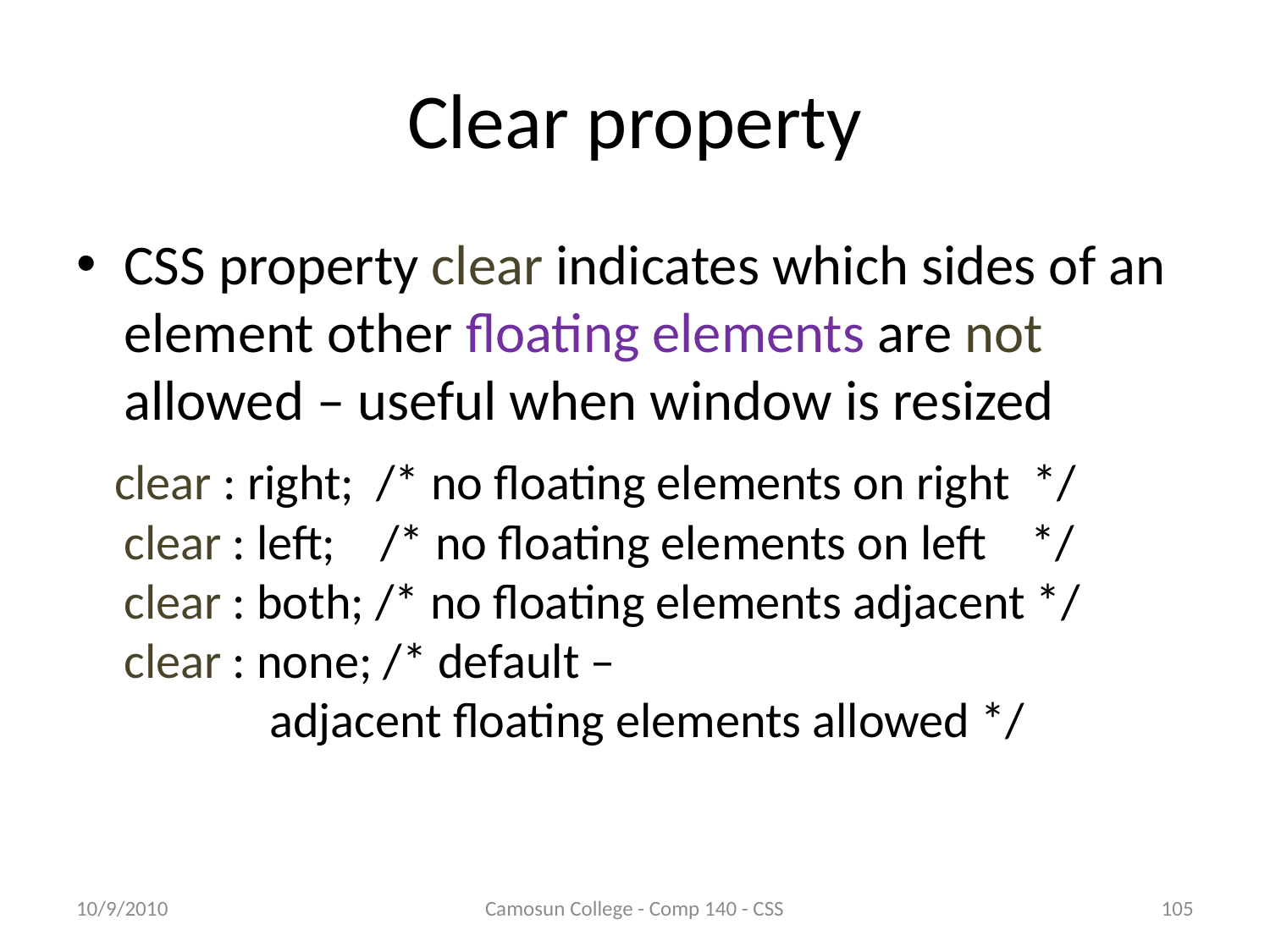

# Clear property
CSS property clear indicates which sides of an element other floating elements are not allowed – useful when window is resized
   clear : right;  /* no floating elements on right  */
clear : left;    /* no floating elements on left    */
clear : both; /* no floating elements adjacent */
clear : none; /* default –
             adjacent floating elements allowed */

10/9/2010
Camosun College - Comp 140 - CSS
105